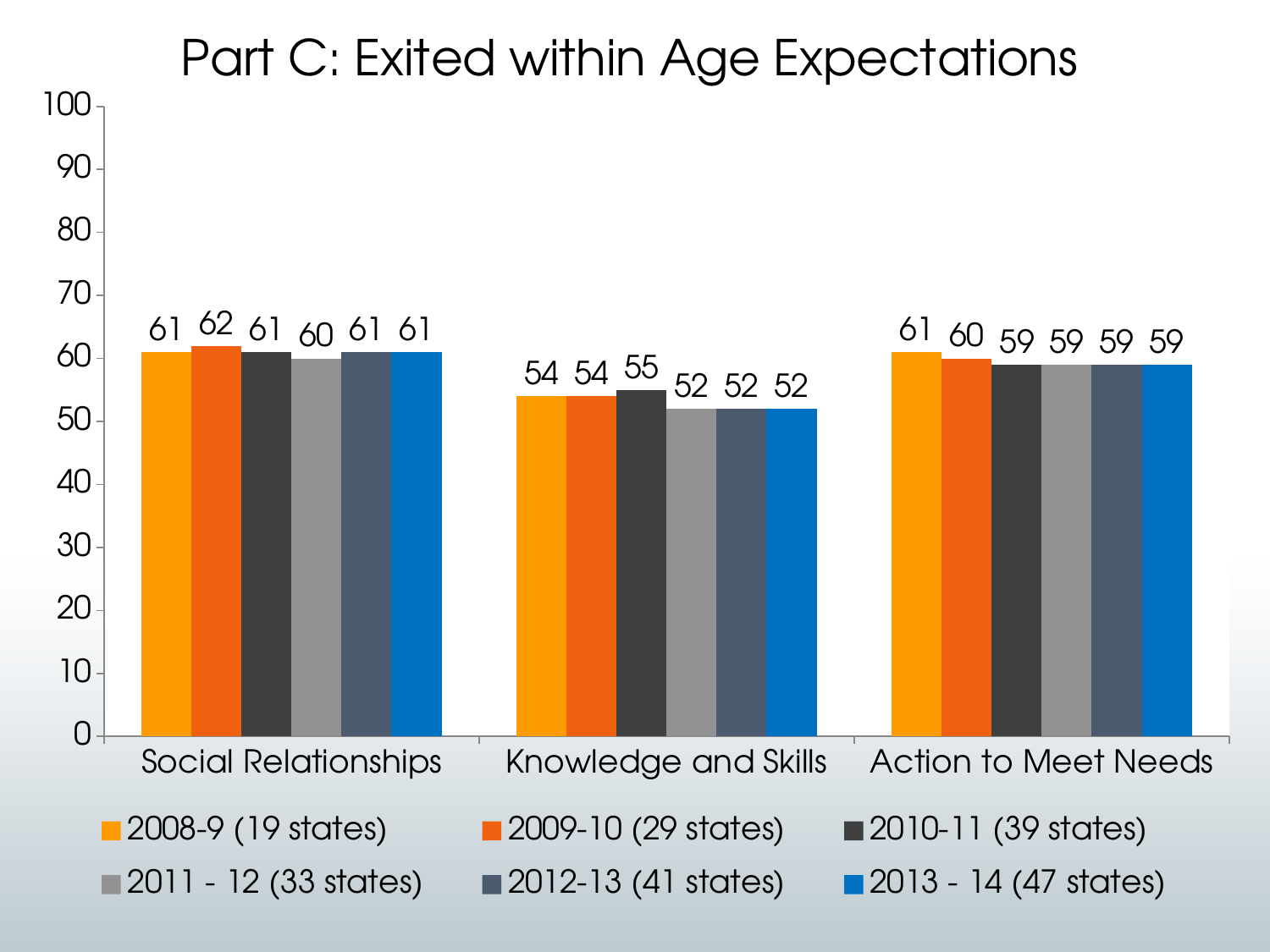

### Chart: Part C: Exited within Age Expectations

| Category | 2008-9 (19 states) | 2009-10 (29 states) | 2010-11 (39 states) | 2011 - 12 (33 states) | 2012-13 (41 states) | 2013 - 14 (47 states) |
|---|---|---|---|---|---|---|
| Social Relationships | 61.0 | 62.0 | 61.0 | 60.0 | 61.0 | 61.0 |
| Knowledge and Skills | 54.0 | 54.0 | 55.0 | 52.0 | 52.0 | 52.0 |
| Action to Meet Needs | 61.0 | 60.0 | 59.0 | 59.0 | 59.0 | 59.0 |